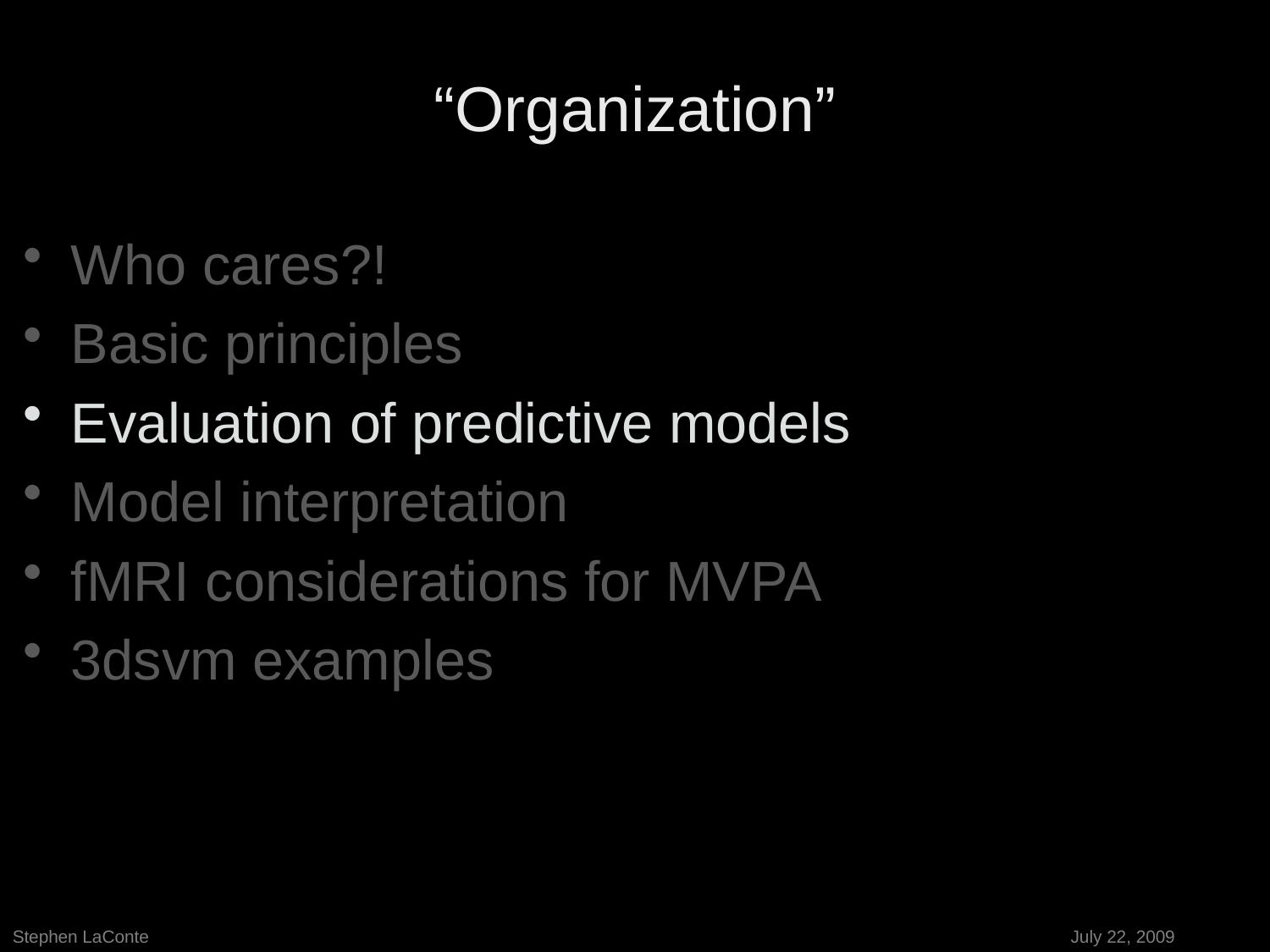

# “Organization”
Who cares?!
Basic principles
Evaluation of predictive models
Model interpretation
fMRI considerations for MVPA
3dsvm examples

Stephen LaConte							                         July 22, 2009